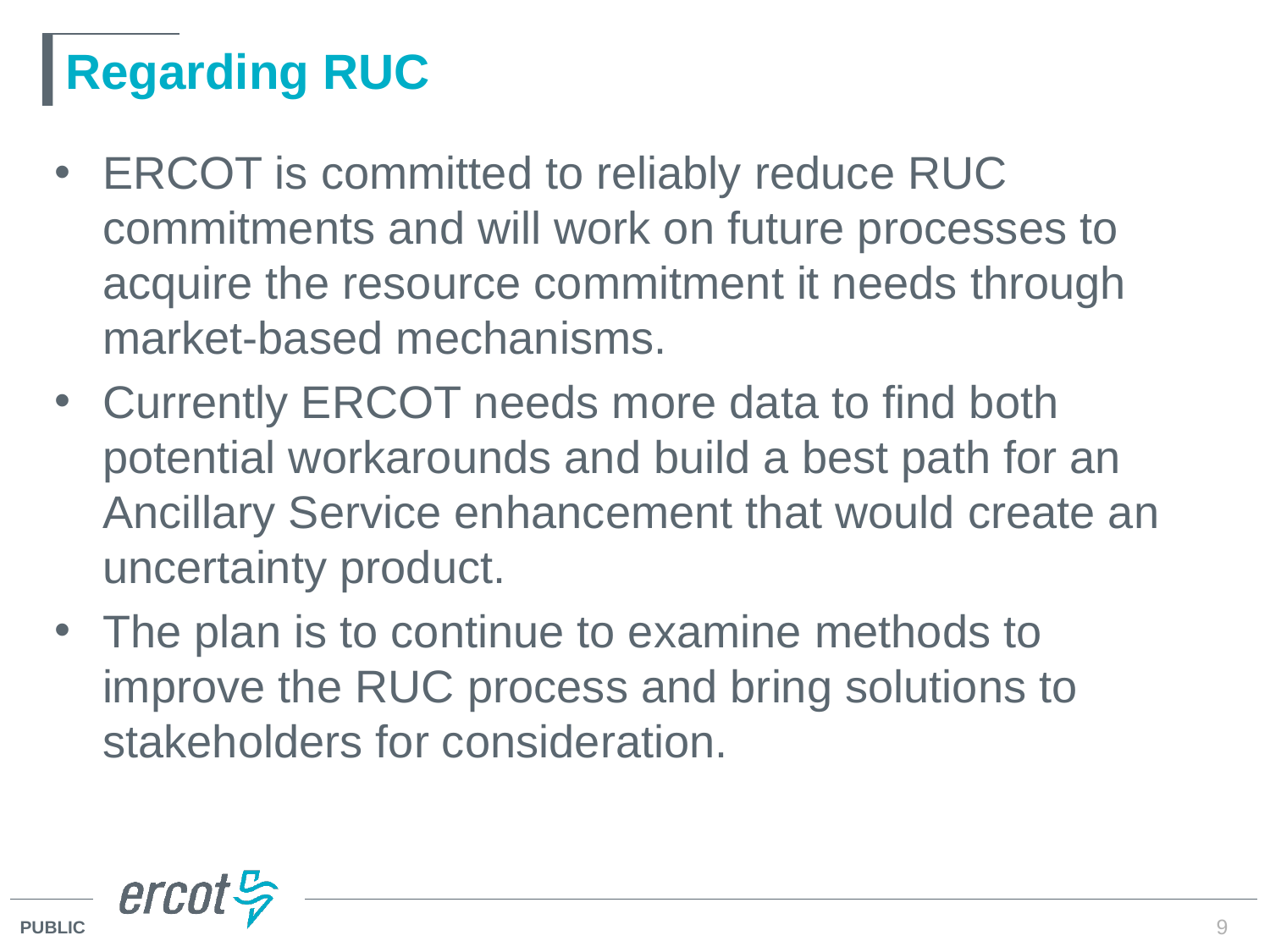

# Regarding RUC
ERCOT is committed to reliably reduce RUC commitments and will work on future processes to acquire the resource commitment it needs through market-based mechanisms.
Currently ERCOT needs more data to find both potential workarounds and build a best path for an Ancillary Service enhancement that would create an uncertainty product.
The plan is to continue to examine methods to improve the RUC process and bring solutions to stakeholders for consideration.
9